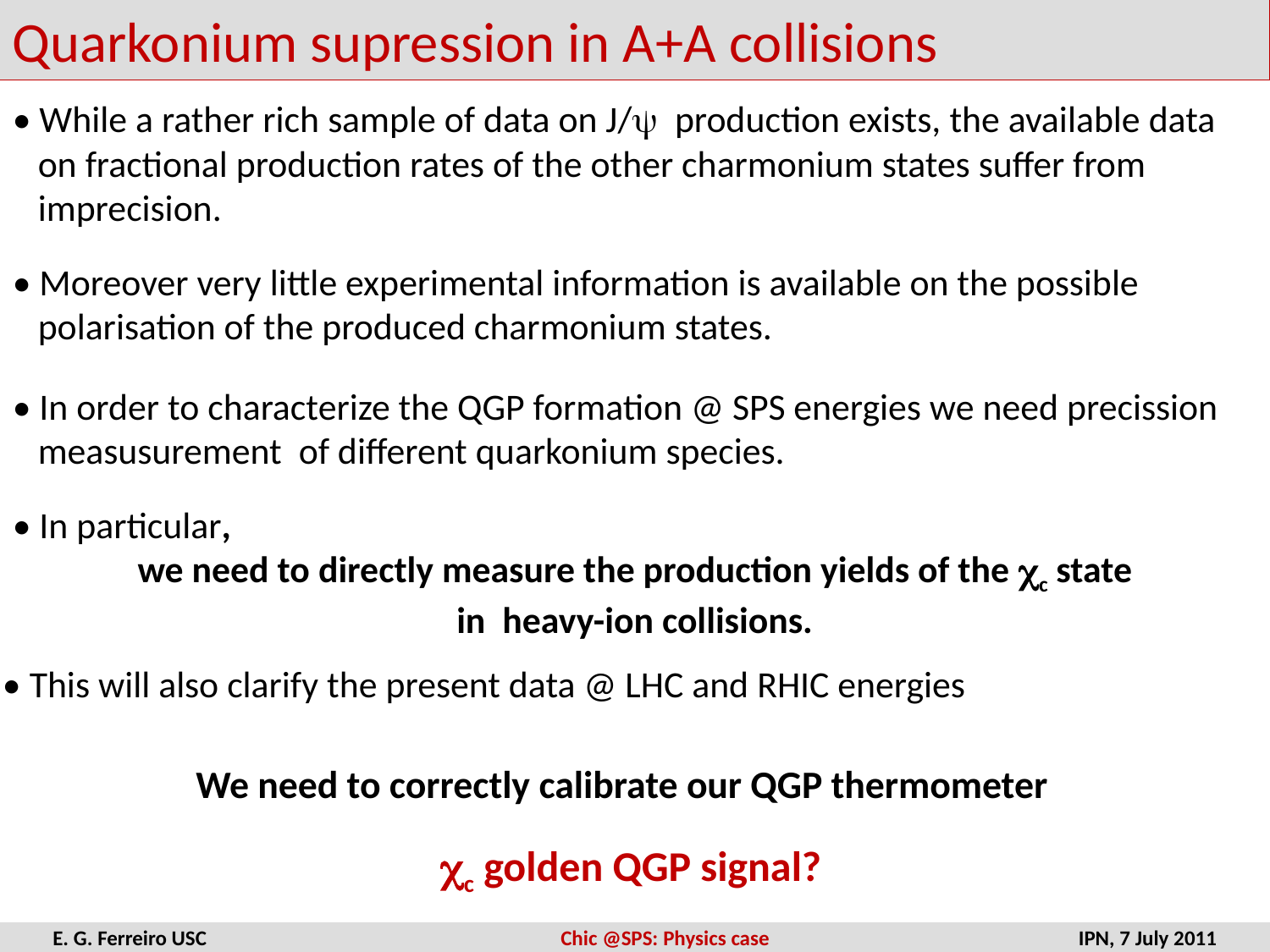

Quarkonium supression in A+A collisions
• While a rather rich sample of data on J/ψ  production exists, the available data
   on fractional production rates of the other charmonium states suffer from
   imprecision.

• Moreover very little experimental information is available on the possible
   polarisation of the produced charmonium states.

• In order to characterize the QGP formation @ SPS energies we need precission
   measusurement  of different quarkonium species.

• In particular,
 we need to directly measure the production yields of the χc state
in  heavy-ion collisions.
• This will also clarify the present data @ LHC and RHIC energies
We need to correctly calibrate our QGP thermometer
χc golden QGP signal?
E. G. Ferreiro USC		 	Chic @SPS: Physics case			  IPN, 7 July 2011